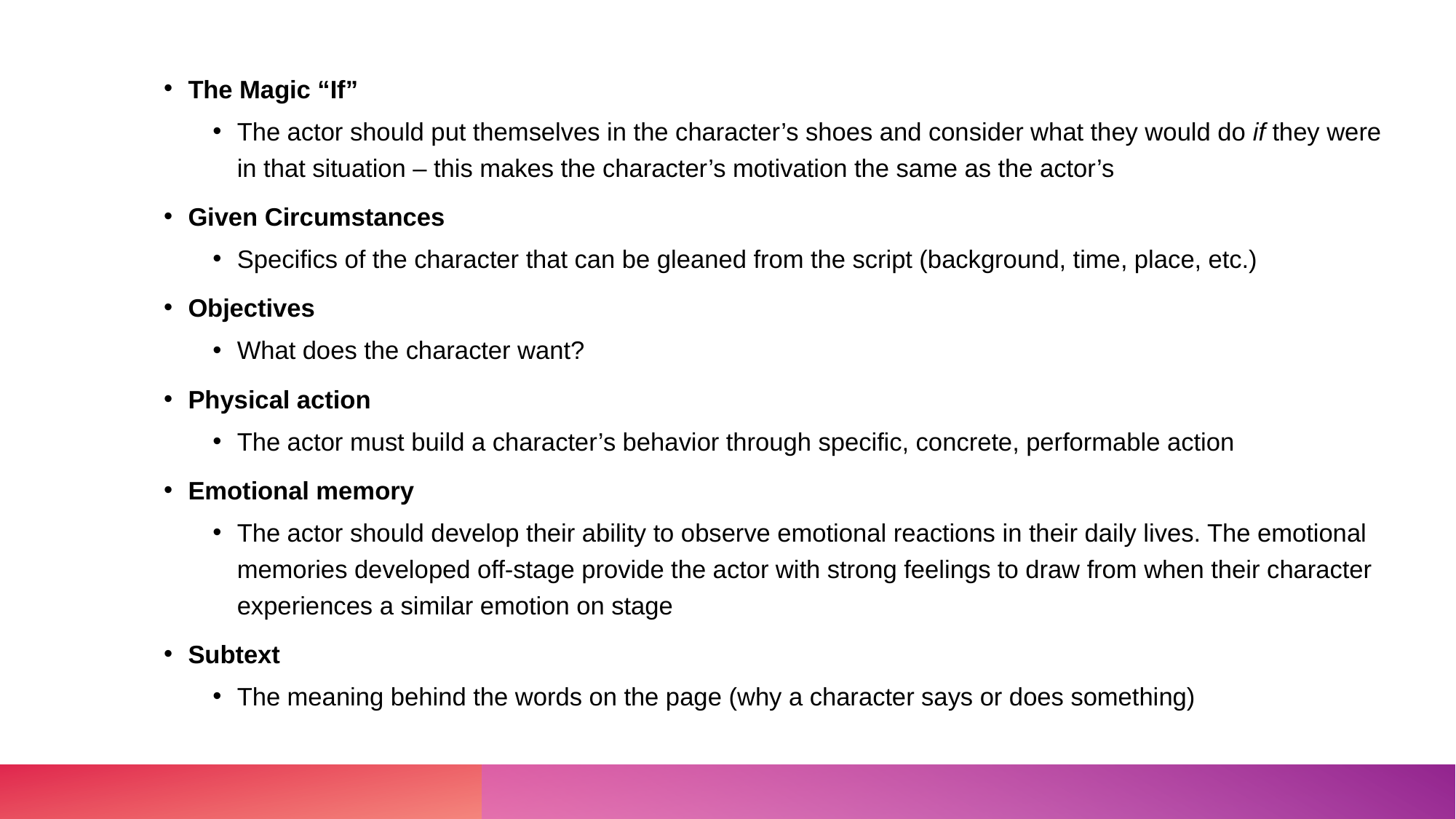

The Magic “If”
The actor should put themselves in the character’s shoes and consider what they would do if they were in that situation – this makes the character’s motivation the same as the actor’s
Given Circumstances
Specifics of the character that can be gleaned from the script (background, time, place, etc.)
Objectives
What does the character want?
Physical action
The actor must build a character’s behavior through specific, concrete, performable action
Emotional memory
The actor should develop their ability to observe emotional reactions in their daily lives. The emotional memories developed off-stage provide the actor with strong feelings to draw from when their character experiences a similar emotion on stage
Subtext
The meaning behind the words on the page (why a character says or does something)